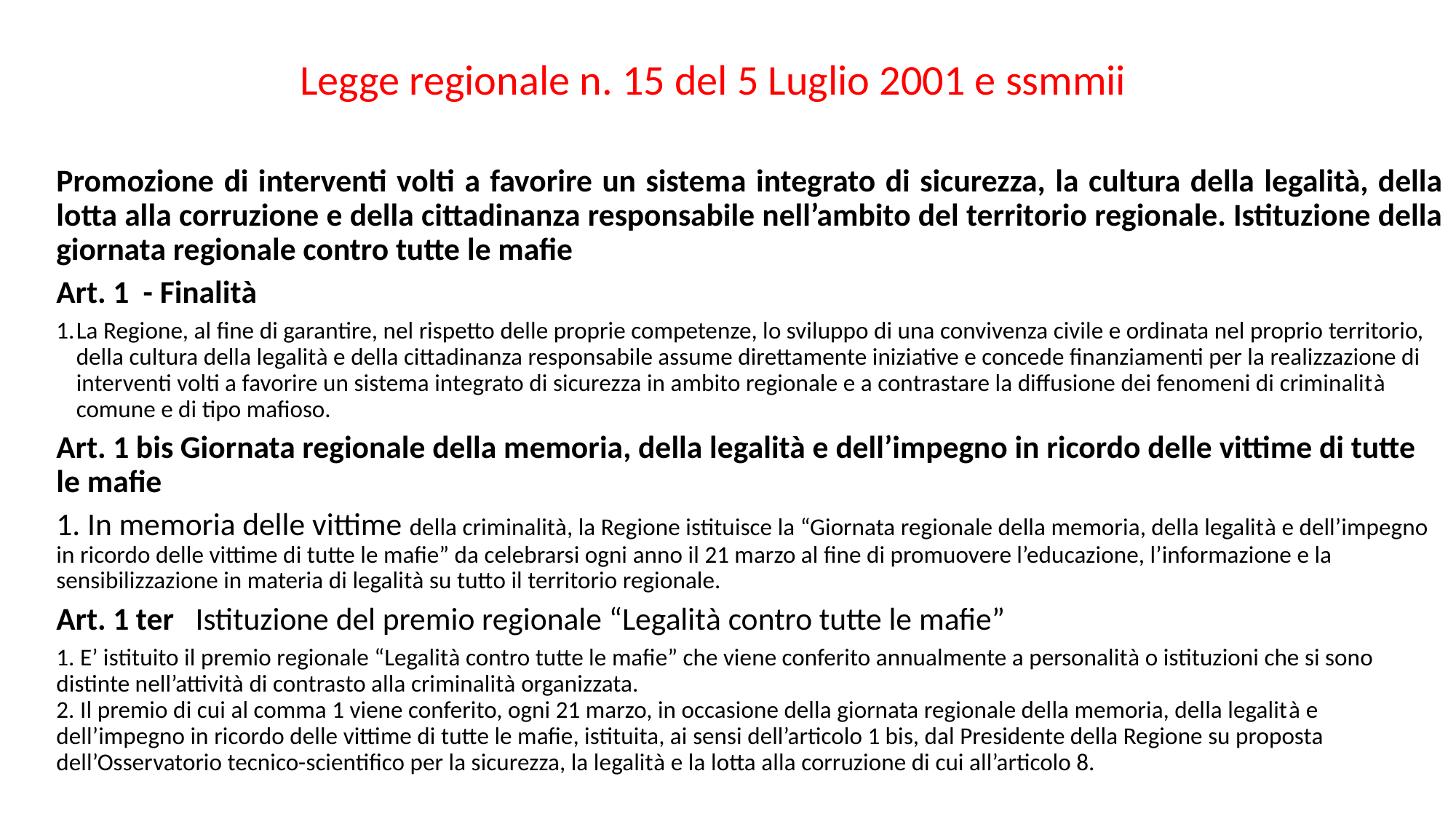

# Legge regionale n. 15 del 5 Luglio 2001 e ssmmii
Promozione di interventi volti a favorire un sistema integrato di sicurezza, la cultura della legalità, della lotta alla corruzione e della cittadinanza responsabile nell’ambito del territorio regionale. Istituzione della giornata regionale contro tutte le mafie
Art. 1  - Finalità
La Regione, al fine di garantire, nel rispetto delle proprie competenze, lo sviluppo di una convivenza civile e ordinata nel proprio territorio, della cultura della legalità e della cittadinanza responsabile assume direttamente iniziative e concede finanziamenti per la realizzazione di interventi volti a favorire un sistema integrato di sicurezza in ambito regionale e a contrastare la diffusione dei fenomeni di criminalità comune e di tipo mafioso.
Art. 1 bis Giornata regionale della memoria, della legalità e dell’impegno in ricordo delle vittime di tutte le mafie
1. In memoria delle vittime della criminalità, la Regione istituisce la “Giornata regionale della memoria, della legalità e dell’impegno in ricordo delle vittime di tutte le mafie” da celebrarsi ogni anno il 21 marzo al fine di promuovere l’educazione, l’informazione e la sensibilizzazione in materia di legalità su tutto il territorio regionale.
Art. 1 ter   Istituzione del premio regionale “Legalità contro tutte le mafie”
1. E’ istituito il premio regionale “Legalità contro tutte le mafie” che viene conferito annualmente a personalità o istituzioni che si sono distinte nell’attività di contrasto alla criminalità organizzata.
2. Il premio di cui al comma 1 viene conferito, ogni 21 marzo, in occasione della giornata regionale della memoria, della legalità e dell’impegno in ricordo delle vittime di tutte le mafie, istituita, ai sensi dell’articolo 1 bis, dal Presidente della Regione su proposta dell’Osservatorio tecnico-scientifico per la sicurezza, la legalità e la lotta alla corruzione di cui all’articolo 8.